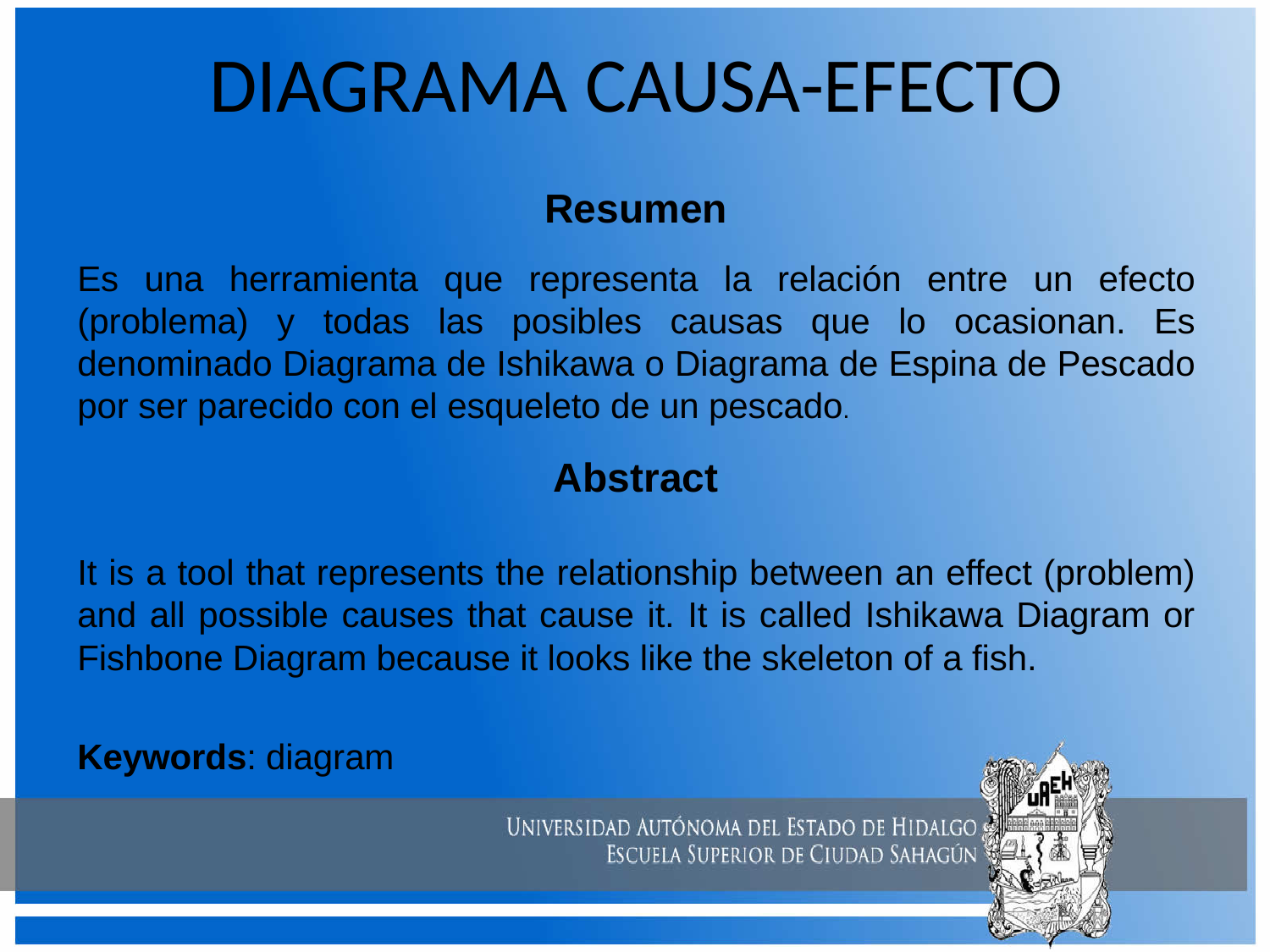

# DIAGRAMA CAUSA-EFECTO
Resumen

Es una herramienta que representa la relación entre un efecto (problema) y todas las posibles causas que lo ocasionan. Es denominado Diagrama de Ishikawa o Diagrama de Espina de Pescado por ser parecido con el esqueleto de un pescado.

Abstract
It is a tool that represents the relationship between an effect (problem) and all possible causes that cause it. It is called Ishikawa Diagram or Fishbone Diagram because it looks like the skeleton of a fish.

Keywords: diagram